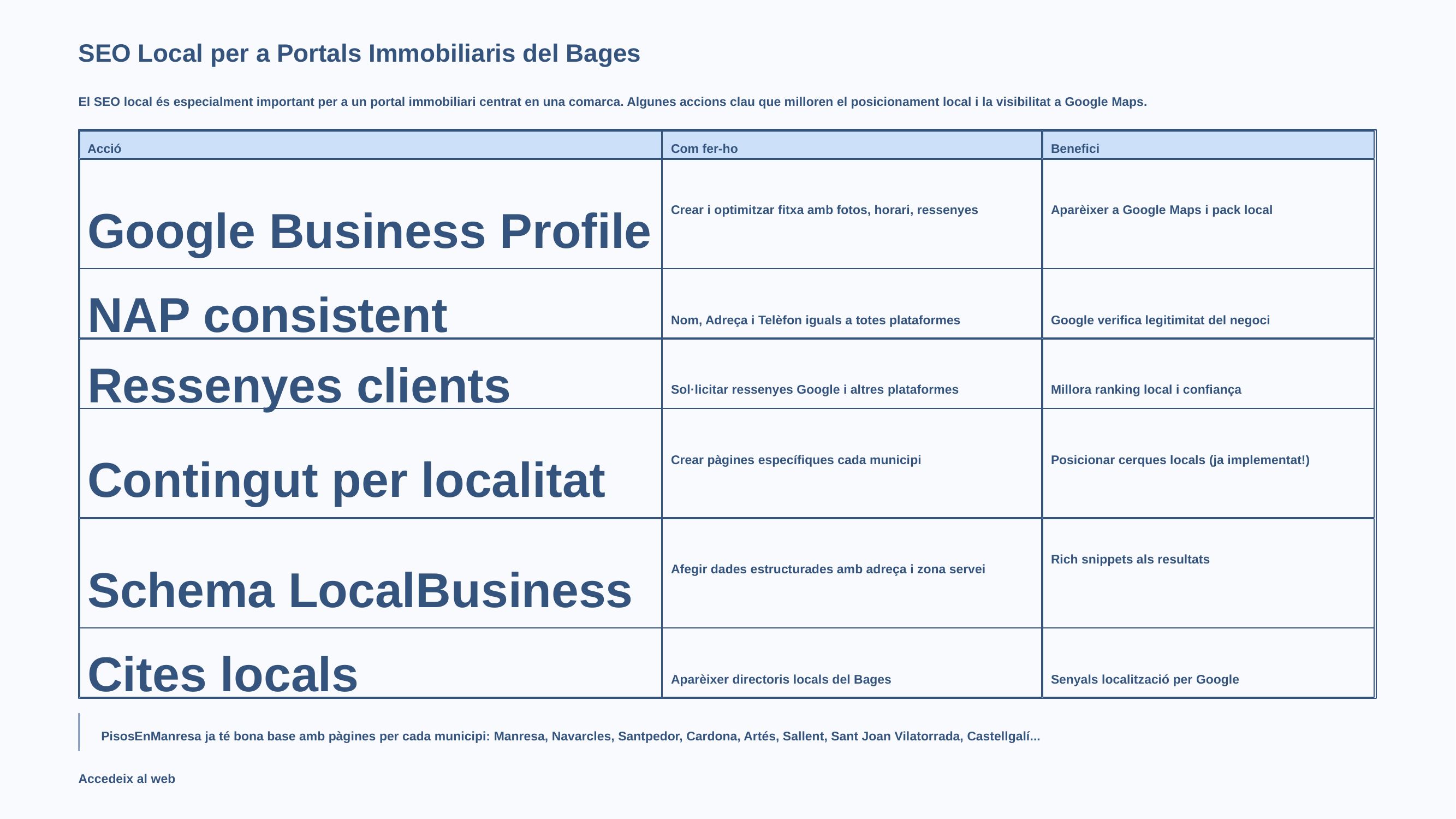

SEO Local per a Portals Immobiliaris del Bages
El SEO local és especialment important per a un portal immobiliari centrat en una comarca. Algunes accions clau que milloren el posicionament local i la visibilitat a Google Maps.

Acció
Com fer-ho
Benefici

Google Business Profile
Crear i optimitzar fitxa amb fotos, horari, ressenyes
Aparèixer a Google Maps i pack local

NAP consistent
Nom, Adreça i Telèfon iguals a totes plataformes
Google verifica legitimitat del negoci

Ressenyes clients
Sol·licitar ressenyes Google i altres plataformes
Millora ranking local i confiança

Contingut per localitat
Crear pàgines específiques cada municipi
Posicionar cerques locals (ja implementat!)

Schema LocalBusiness
Afegir dades estructurades amb adreça i zona servei
Rich snippets als resultats

Cites locals
Aparèixer directoris locals del Bages
Senyals localització per Google

PisosEnManresa ja té bona base amb pàgines per cada municipi: Manresa, Navarcles, Santpedor, Cardona, Artés, Sallent, Sant Joan Vilatorrada, Castellgalí...
Accedeix al web